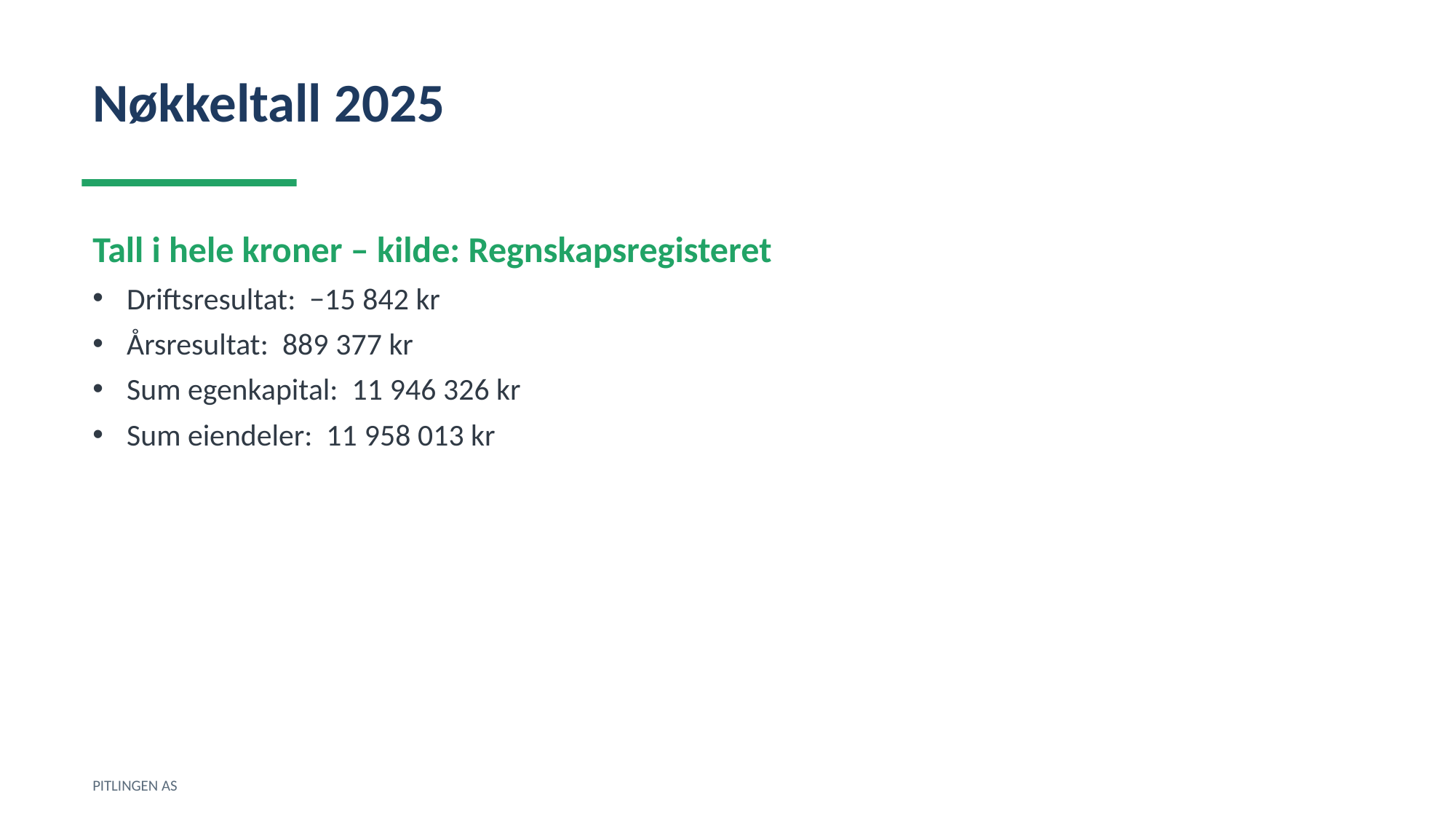

Nøkkeltall 2025

Tall i hele kroner – kilde: Regnskapsregisteret
Driftsresultat:  −15 842 kr
Årsresultat:  889 377 kr
Sum egenkapital:  11 946 326 kr
Sum eiendeler:  11 958 013 kr
PITLINGEN AS